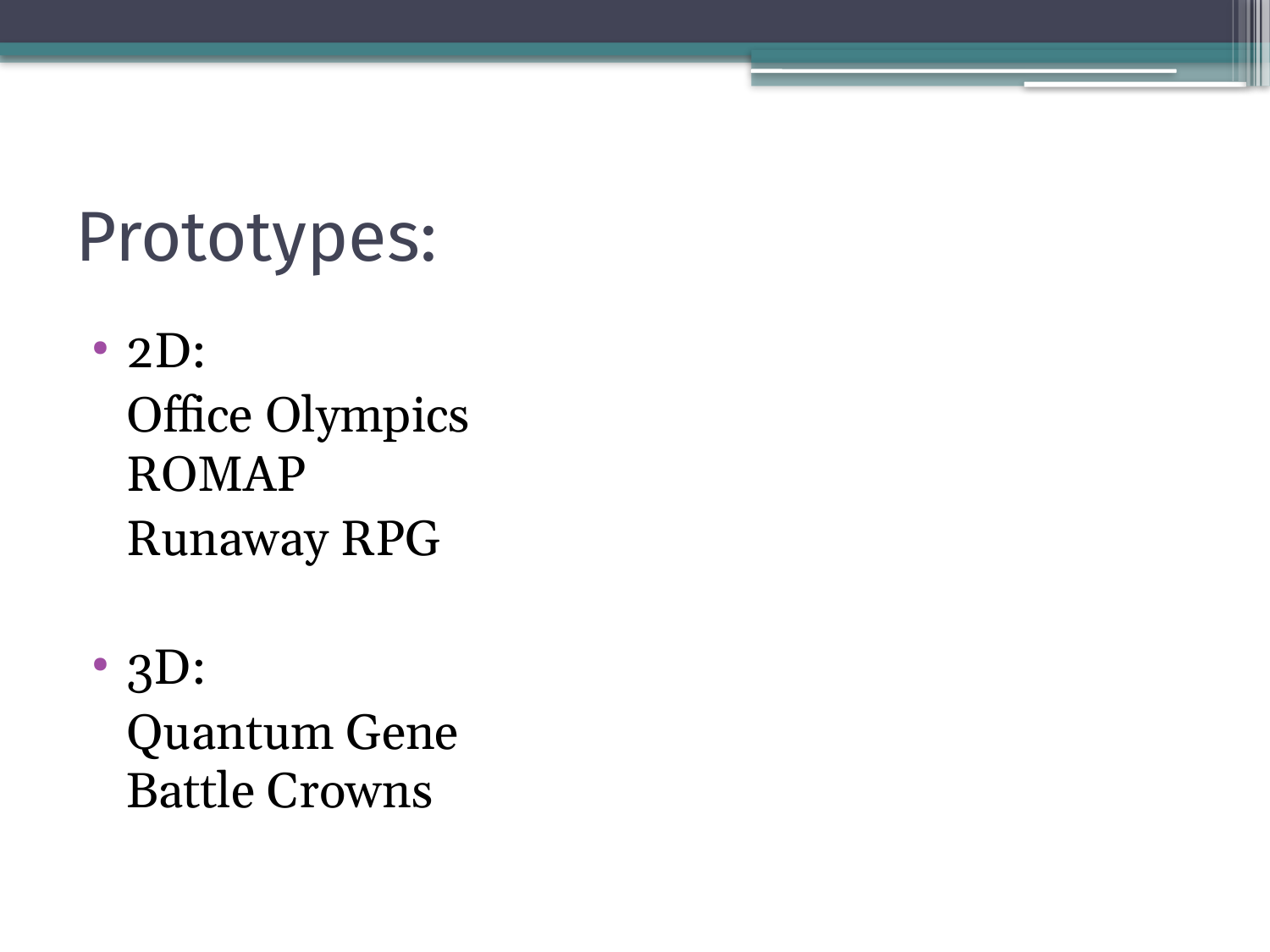

# Prototypes:
2D:
	Office Olympics
ROMAP
	Runaway RPG

3D:
	Quantum Gene
Battle Crowns